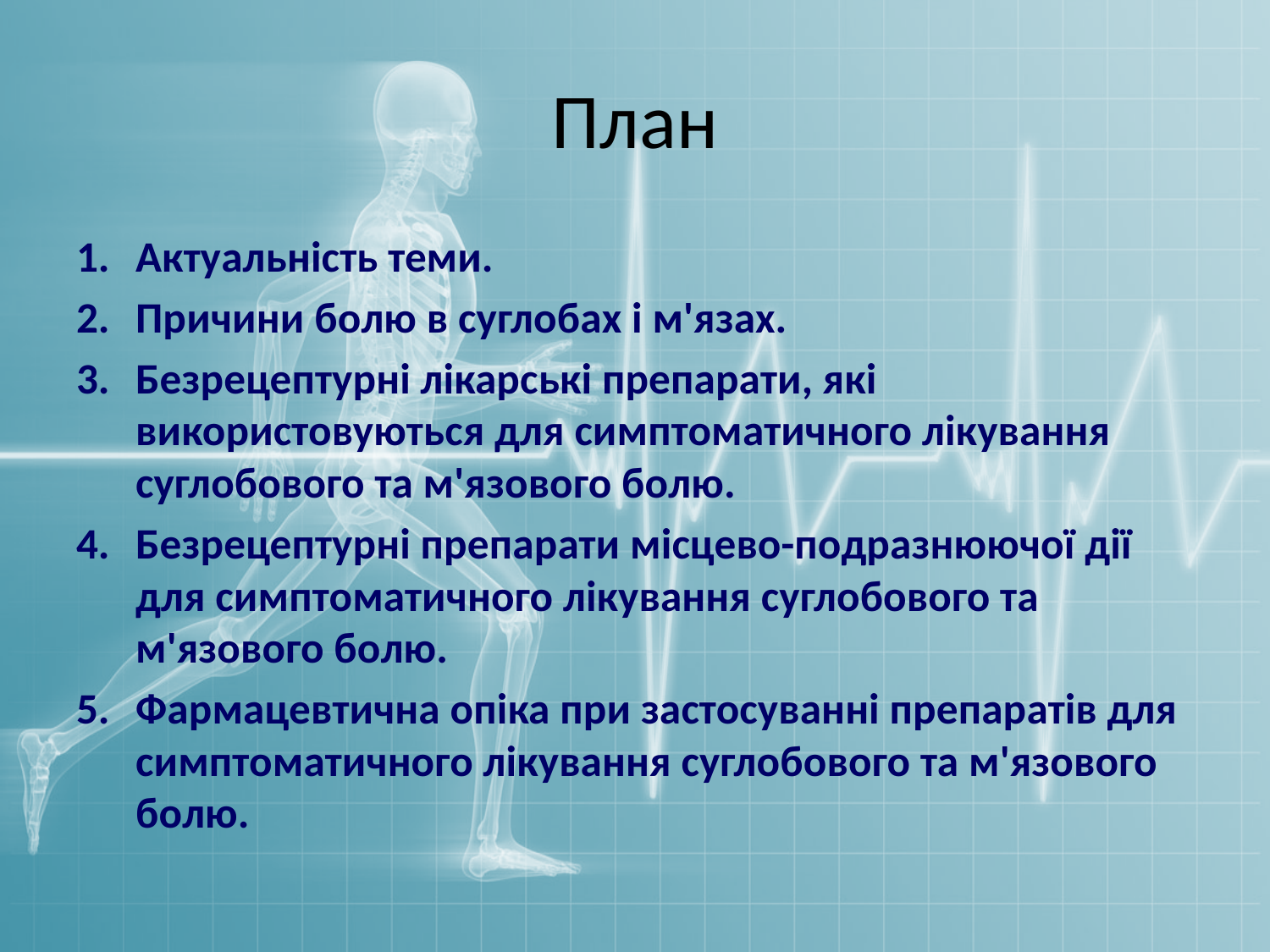

# План
Актуальність теми.
Причини болю в суглобах і м'язах.
Безрецептурні лікарські препарати, які використовуються для симптоматичного лікування суглобового та м'язового болю.
Безрецептурні препарати місцево-подразнюючої дії для симптоматичного лікування суглобового та м'язового болю.
Фармацевтична опіка при застосуванні препаратів для симптоматичного лікування суглобового та м'язового болю.